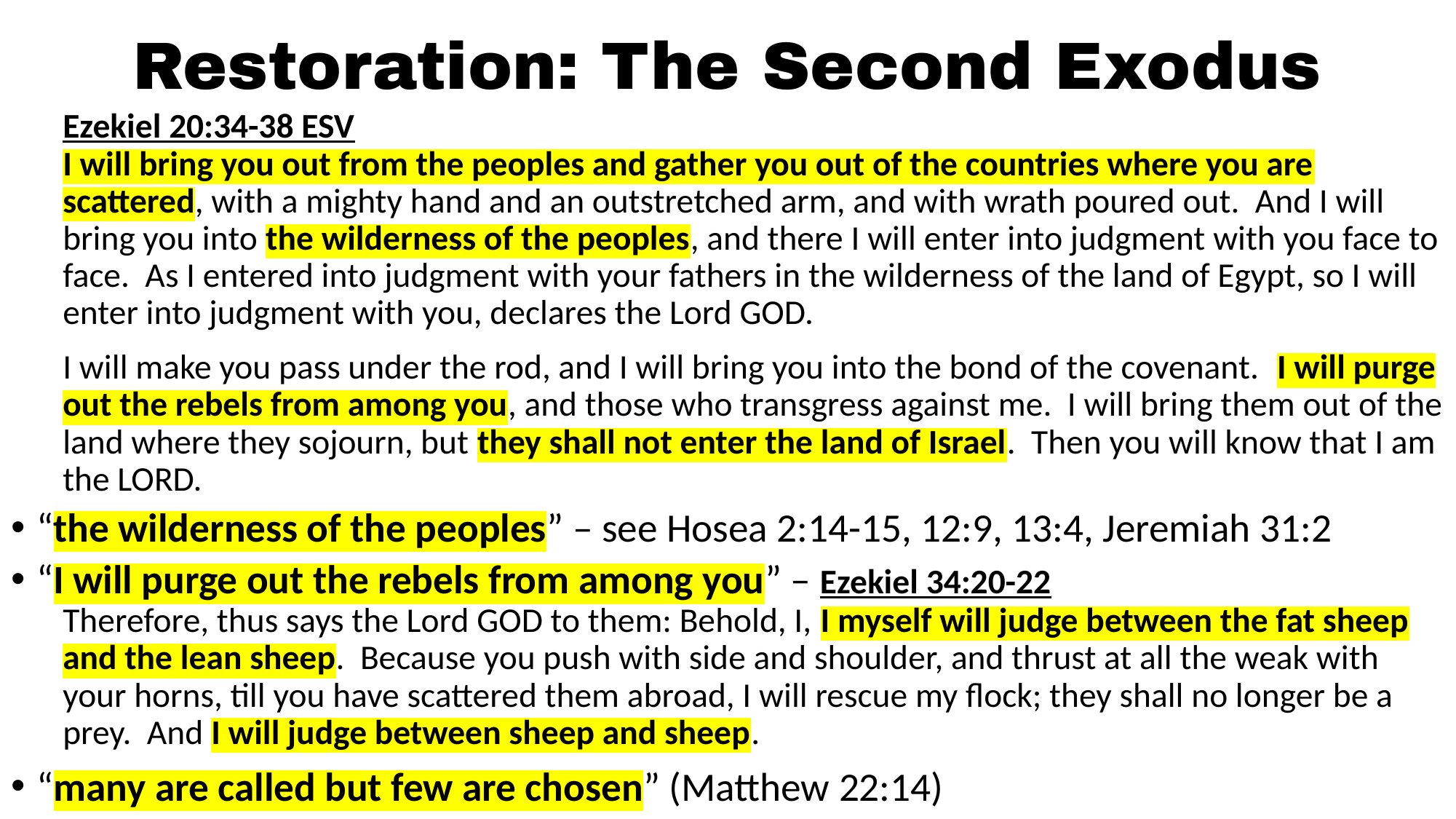

# Restoration: The Second Exodus
Ezekiel 20:34-38 ESV
I will bring you out from the peoples and gather you out of the countries where you are scattered, with a mighty hand and an outstretched arm, and with wrath poured out.  And I will bring you into the wilderness of the peoples, and there I will enter into judgment with you face to face.  As I entered into judgment with your fathers in the wilderness of the land of Egypt, so I will enter into judgment with you, declares the Lord GOD.
I will make you pass under the rod, and I will bring you into the bond of the covenant.  I will purge out the rebels from among you, and those who transgress against me.  I will bring them out of the land where they sojourn, but they shall not enter the land of Israel.  Then you will know that I am the LORD.
“the wilderness of the peoples” – see Hosea 2:14-15, 12:9, 13:4, Jeremiah 31:2
“I will purge out the rebels from among you” – Ezekiel 34:20-22
Therefore, thus says the Lord GOD to them: Behold, I, I myself will judge between the fat sheep and the lean sheep.  Because you push with side and shoulder, and thrust at all the weak with your horns, till you have scattered them abroad, I will rescue my flock; they shall no longer be a prey.  And I will judge between sheep and sheep.
“many are called but few are chosen” (Matthew 22:14)